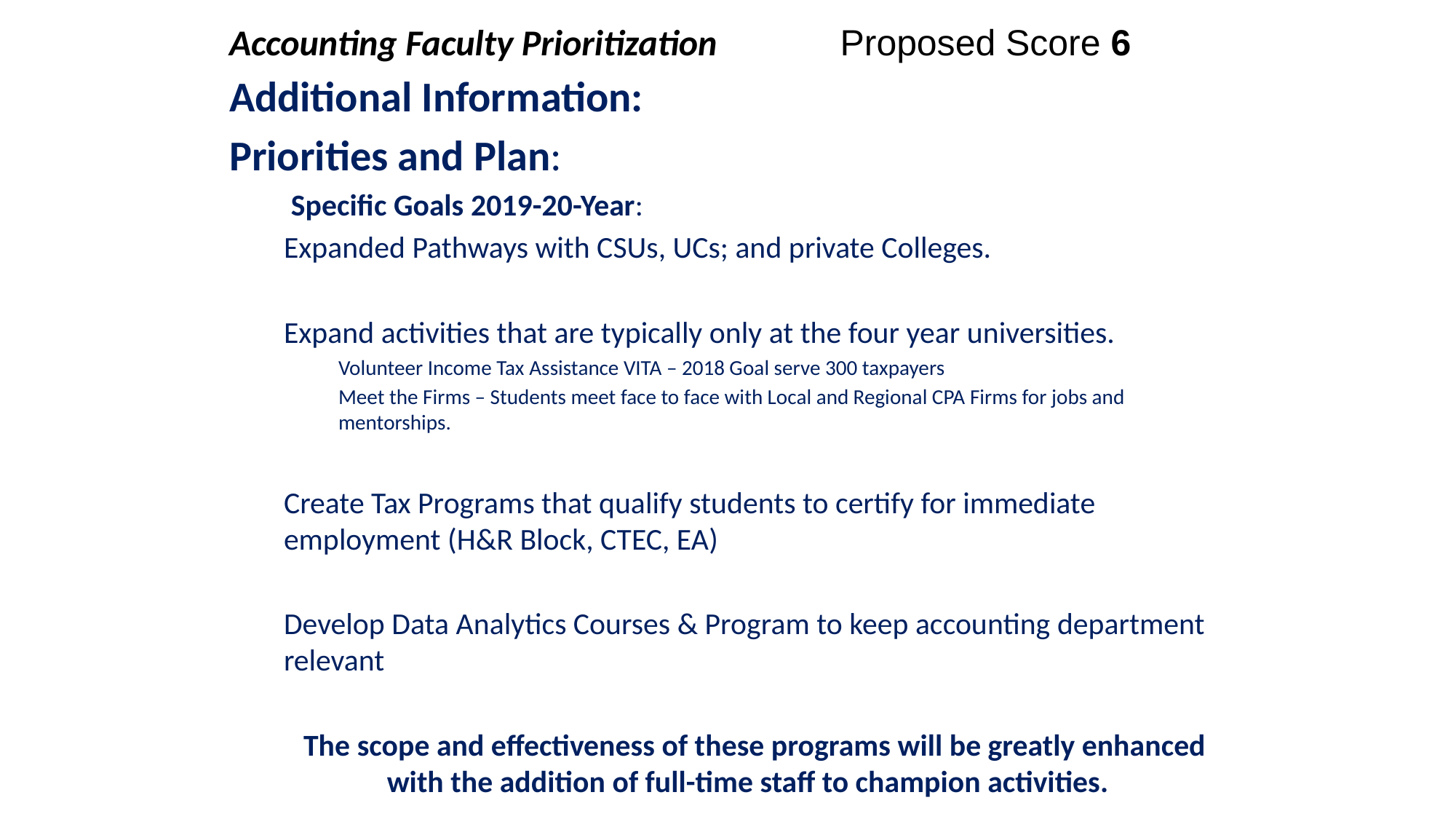

# Accounting Faculty Prioritization               Proposed Score 6
Additional Information:
Priorities and Plan:
          Specific Goals 2019-20-Year:
Expanded Pathways with CSUs, UCs; and private Colleges.

Expand activities that are typically only at the four year universities.
Volunteer Income Tax Assistance VITA – 2018 Goal serve 300 taxpayers
Meet the Firms – Students meet face to face with Local and Regional CPA Firms for jobs and mentorships.

Create Tax Programs that qualify students to certify for immediate employment (H&R Block, CTEC, EA)

Develop Data Analytics Courses & Program to keep accounting department relevant

The scope and effectiveness of these programs will be greatly enhanced with the addition of full-time staff to champion activities.